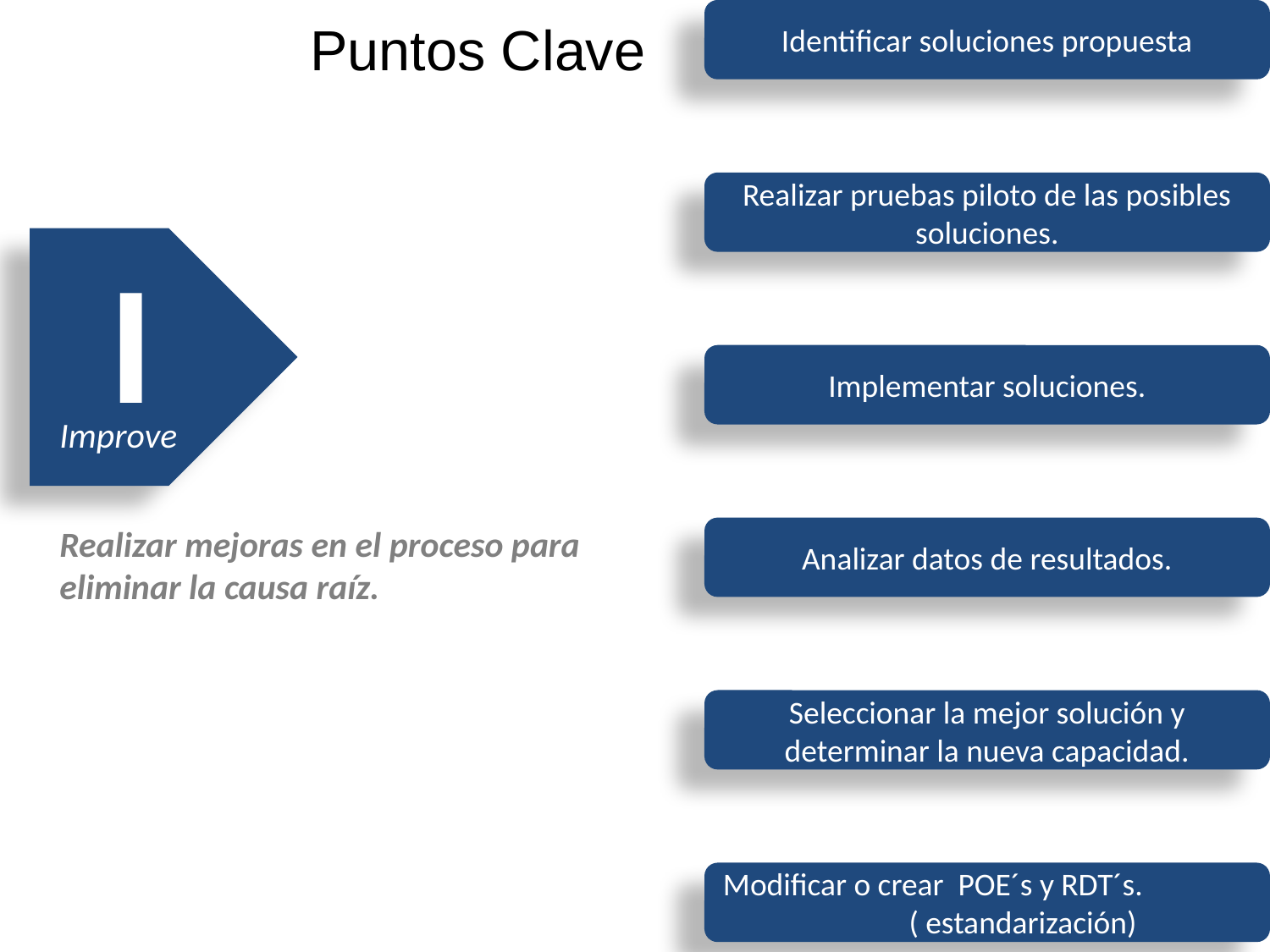

Identificar soluciones propuesta
Puntos Clave
Realizar pruebas piloto de las posibles soluciones.
I
Improve
Realizar mejoras en el proceso para eliminar la causa raíz.
Implementar soluciones.
Analizar datos de resultados.
Seleccionar la mejor solución y determinar la nueva capacidad.
Modificar o crear  POE´s y RDT´s.                           ( estandarización)